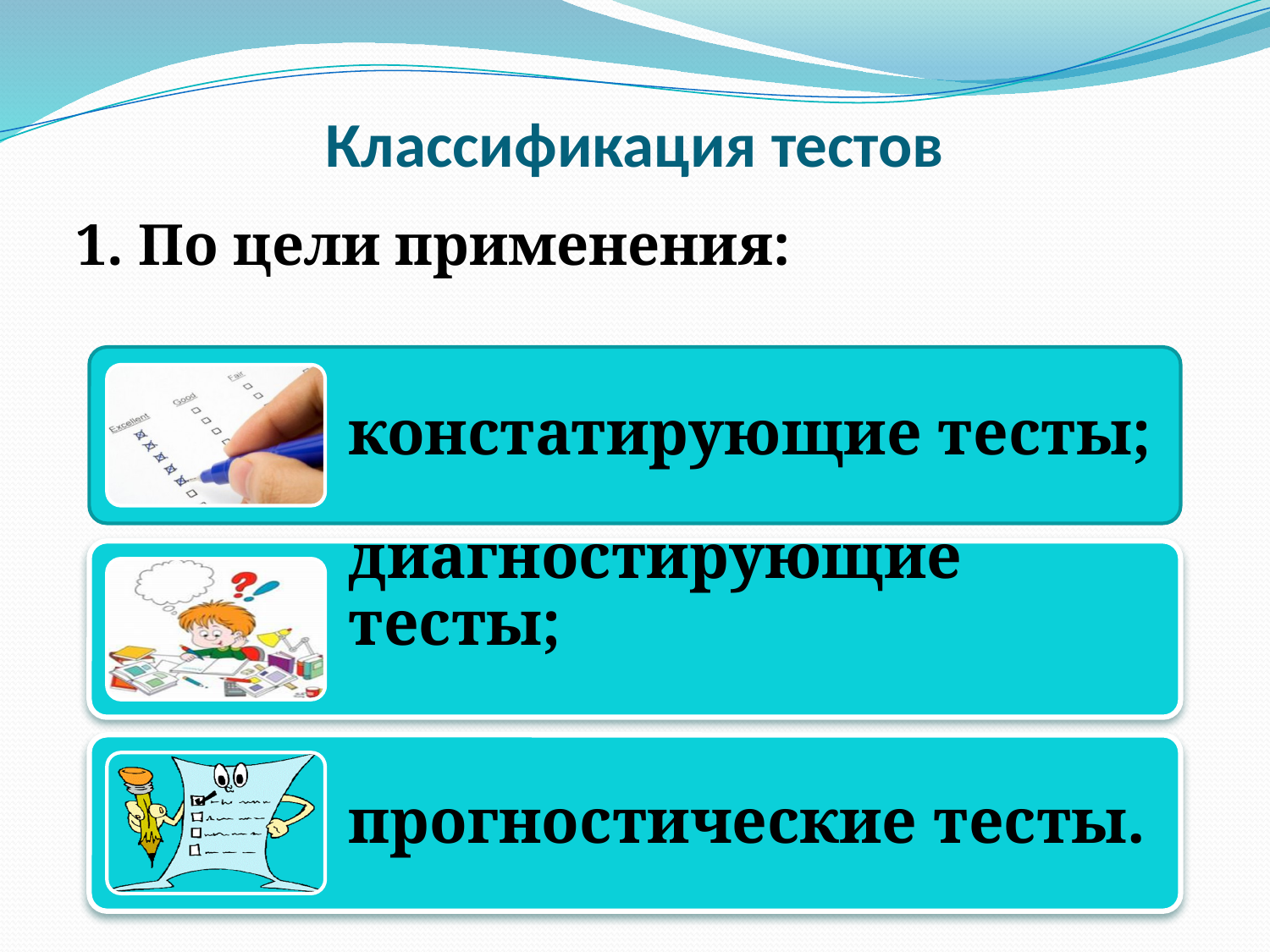

# Классификация тестов

1. По цели применения:
констатирующие тесты;
диагностирующие тесты;
прогностические тесты.